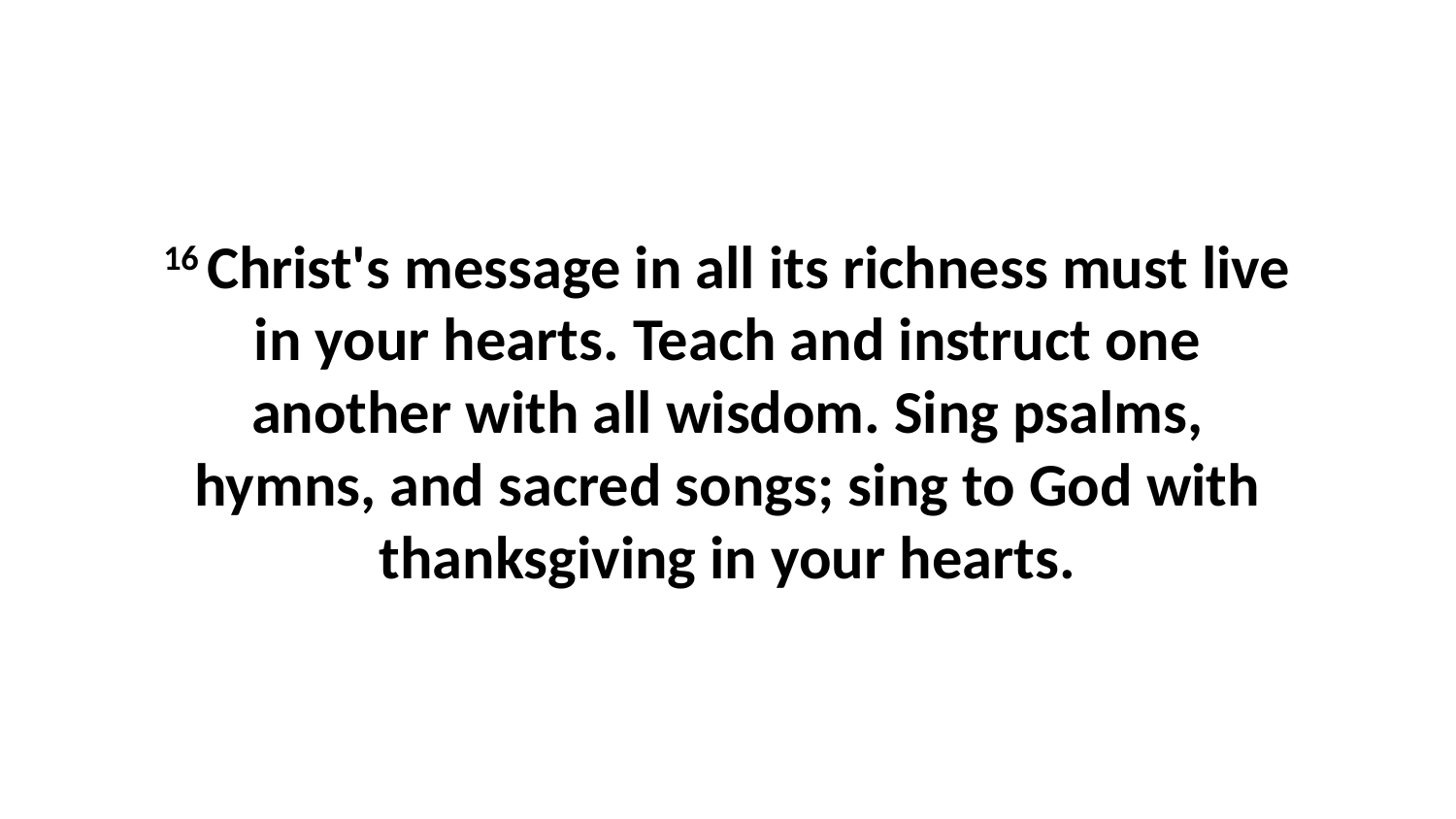

16 Christ's message in all its richness must live in your hearts. Teach and instruct one another with all wisdom. Sing psalms, hymns, and sacred songs; sing to God with thanksgiving in your hearts.